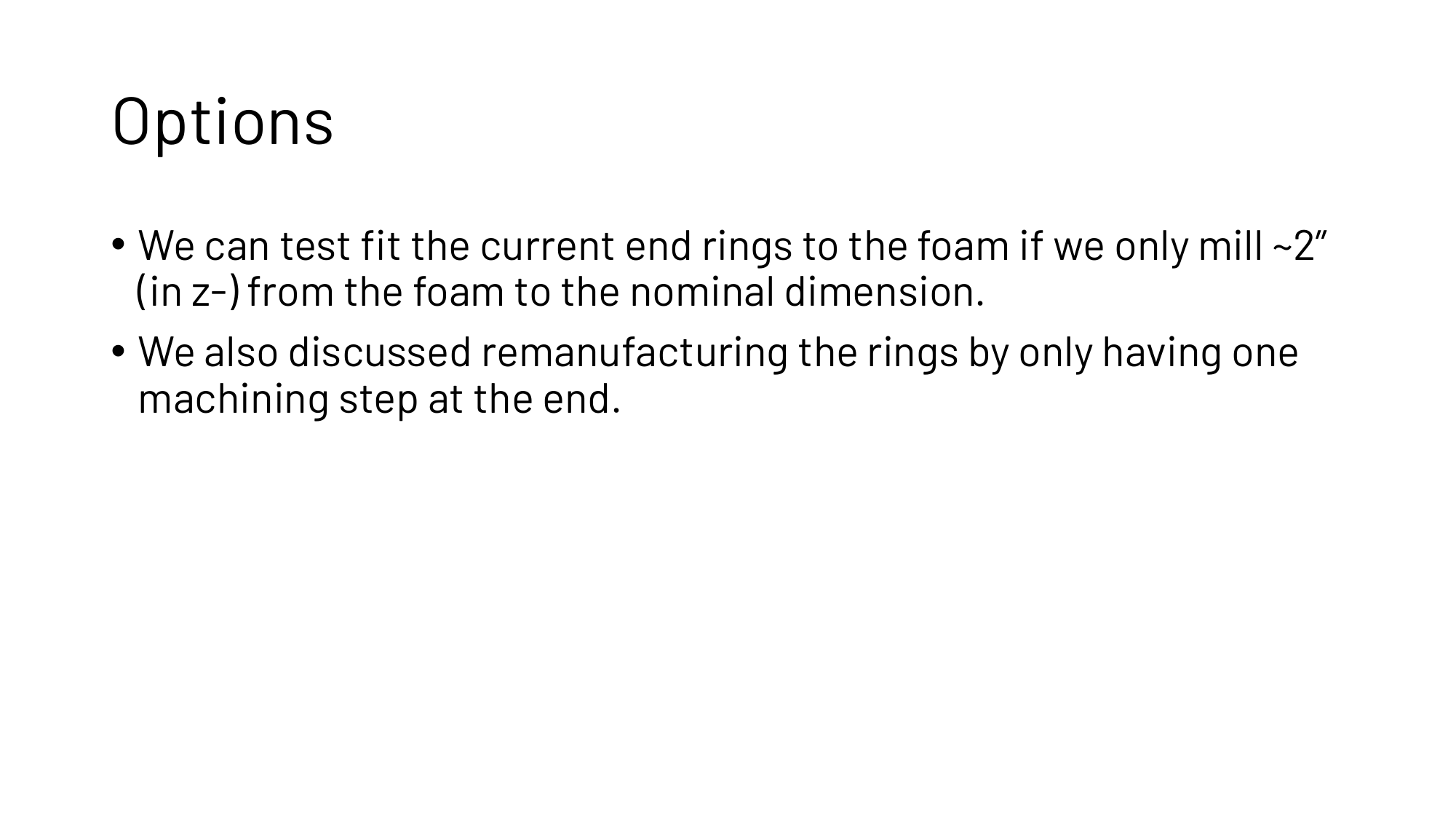

# Options
We can test fit the current end rings to the foam if we only mill ~2” (in z-) from the foam to the nominal dimension.
We also discussed remanufacturing the rings by only having one machining step at the end.